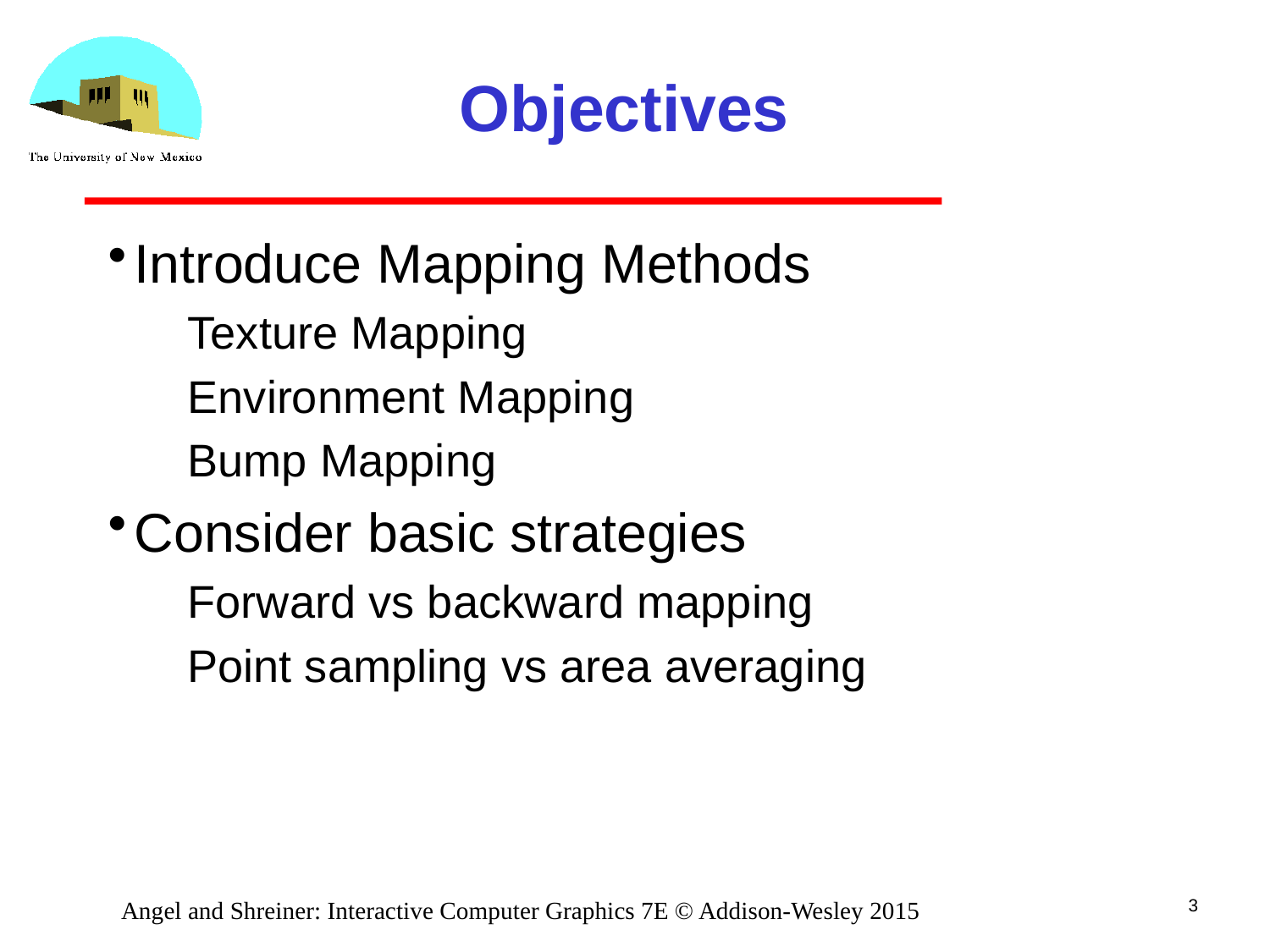

# Objectives
Introduce Mapping Methods
Texture Mapping
Environment Mapping
Bump Mapping
Consider basic strategies
Forward vs backward mapping
Point sampling vs area averaging
3
Angel and Shreiner: Interactive Computer Graphics 7E © Addison-Wesley 2015